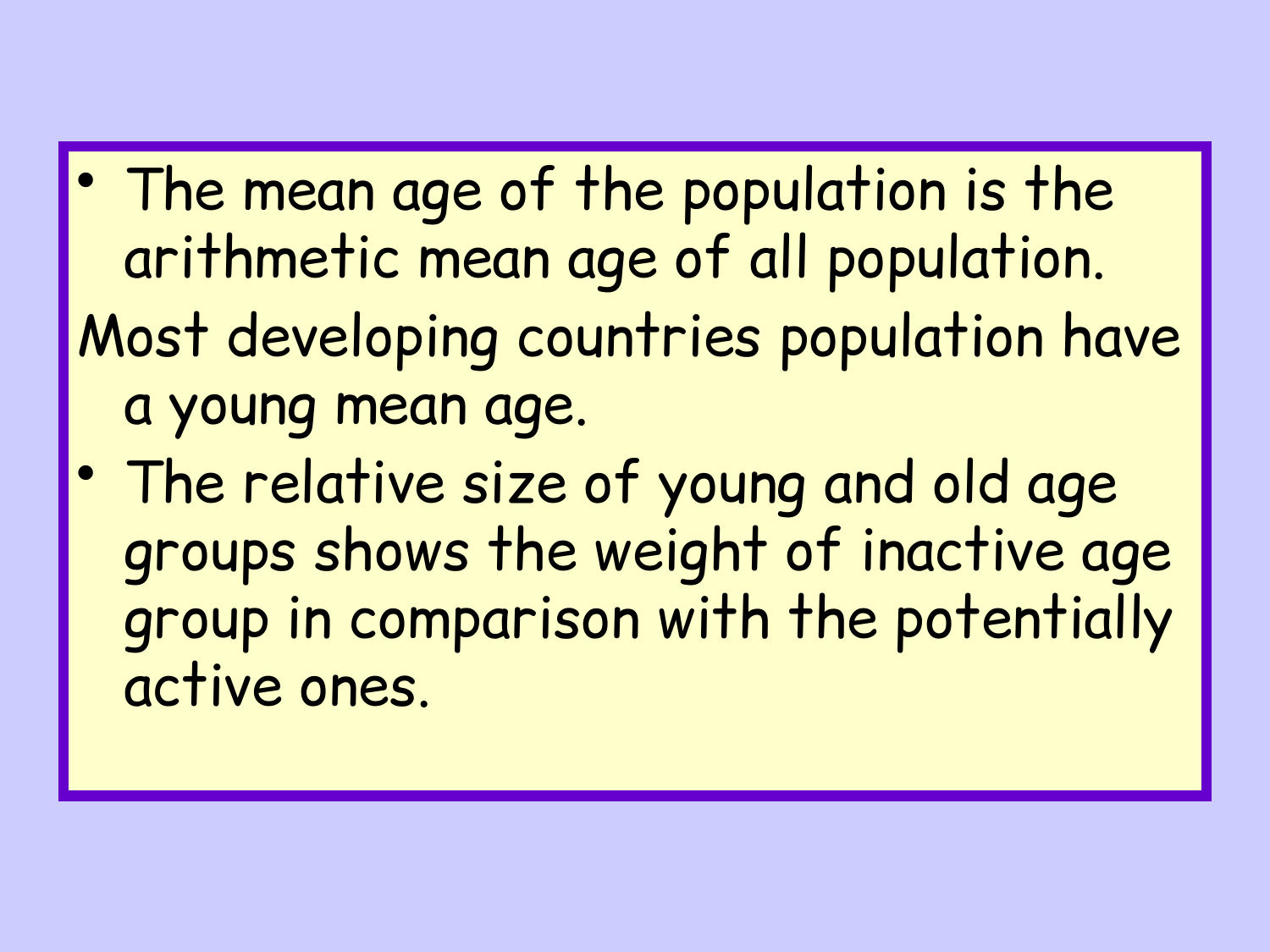

The mean age of the population is the arithmetic mean age of all population.
Most developing countries population have a young mean age.
The relative size of young and old age groups shows the weight of inactive age group in comparison with the potentially active ones.